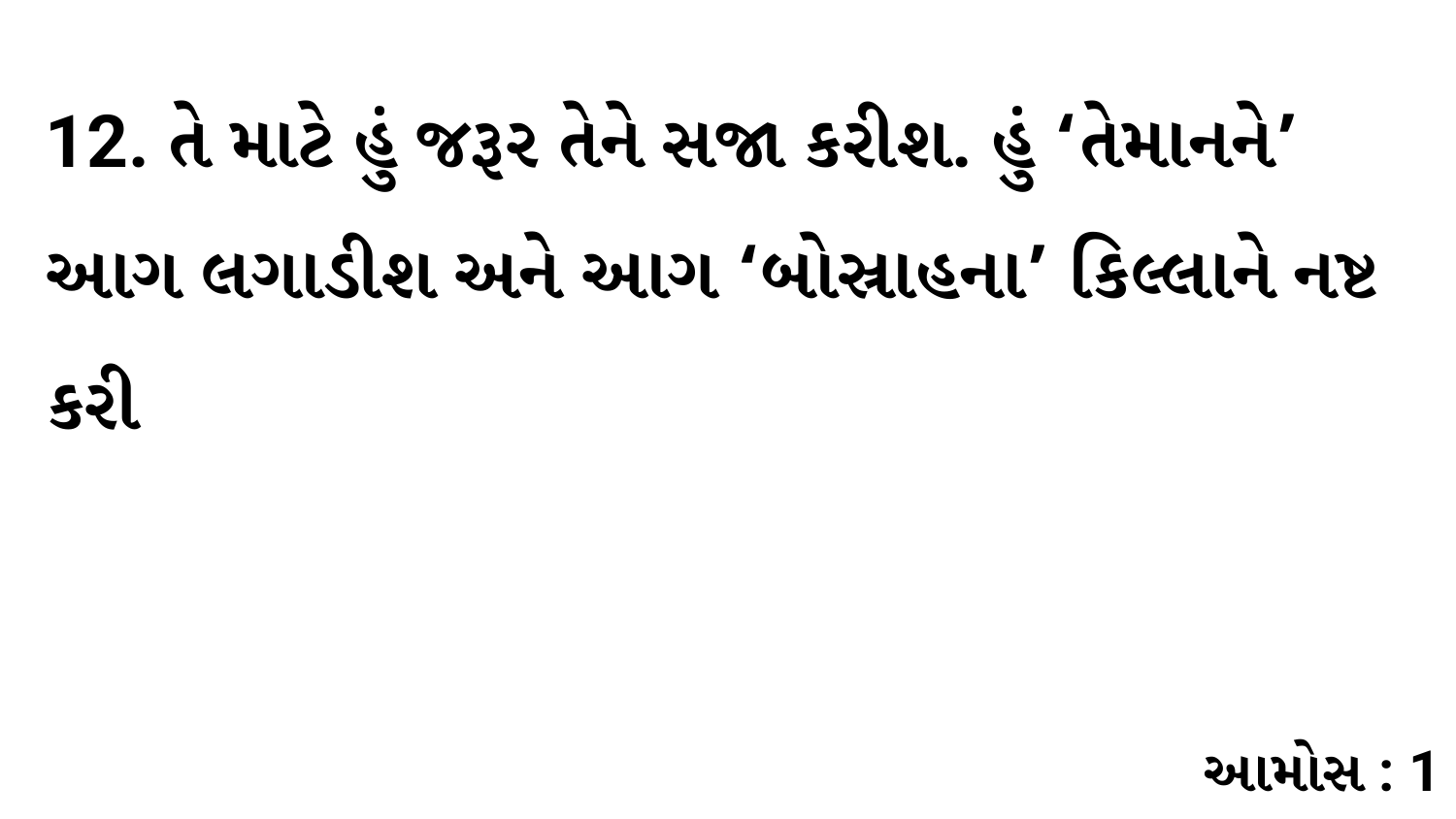

12. તે માટે હું જરૂર તેને સજા કરીશ. હું ‘તેમાનને’ આગ લગાડીશ અને આગ ‘બોસ્રાહના’ કિલ્લાને નષ્ટ કરી
આમોસ : 1